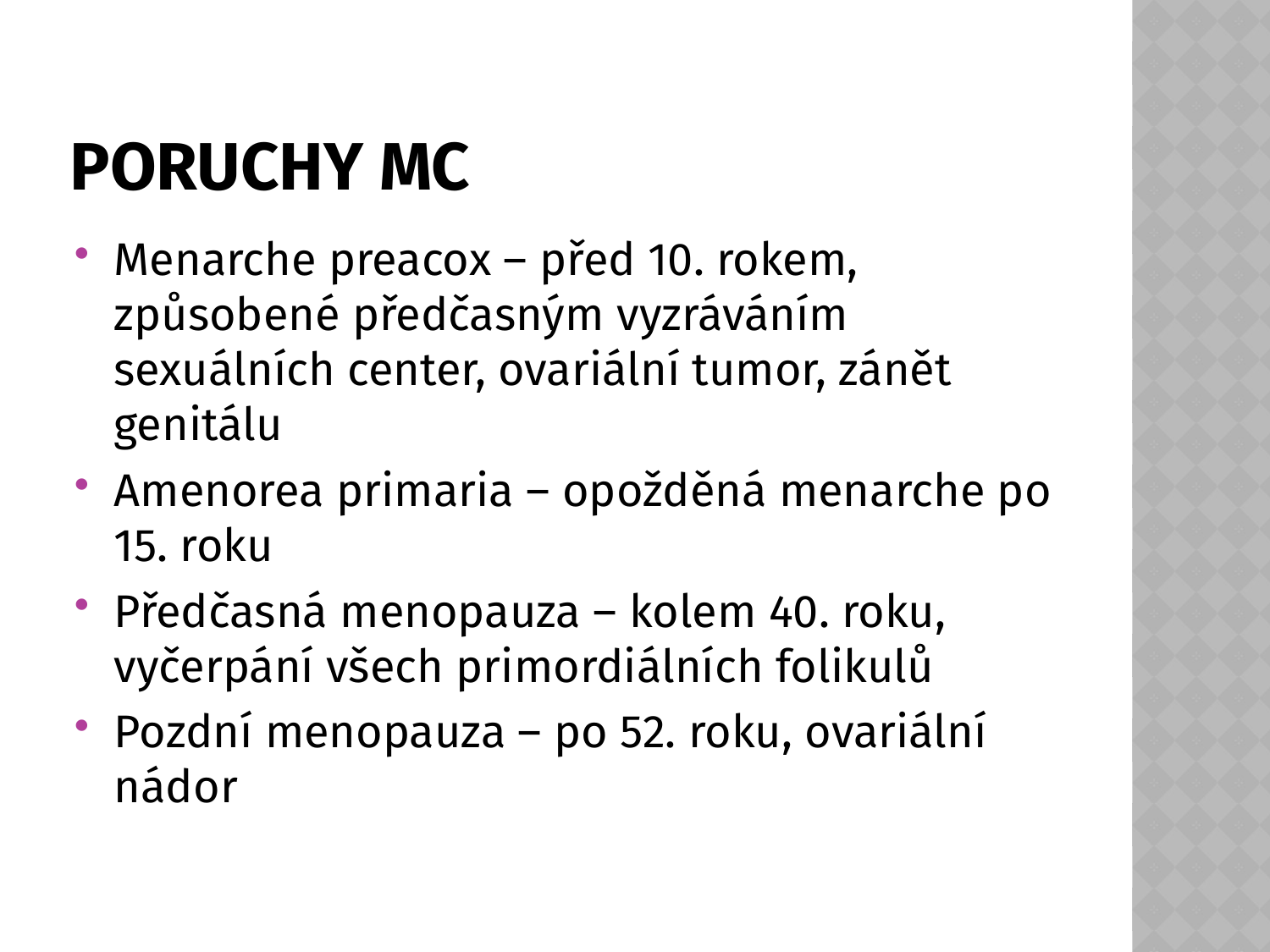

# Poruchy MC
Menarche preacox – před 10. rokem, způsobené předčasným vyzráváním sexuálních center, ovariální tumor, zánět genitálu
Amenorea primaria – opožděná menarche po 15. roku
Předčasná menopauza – kolem 40. roku, vyčerpání všech primordiálních folikulů
Pozdní menopauza – po 52. roku, ovariální nádor